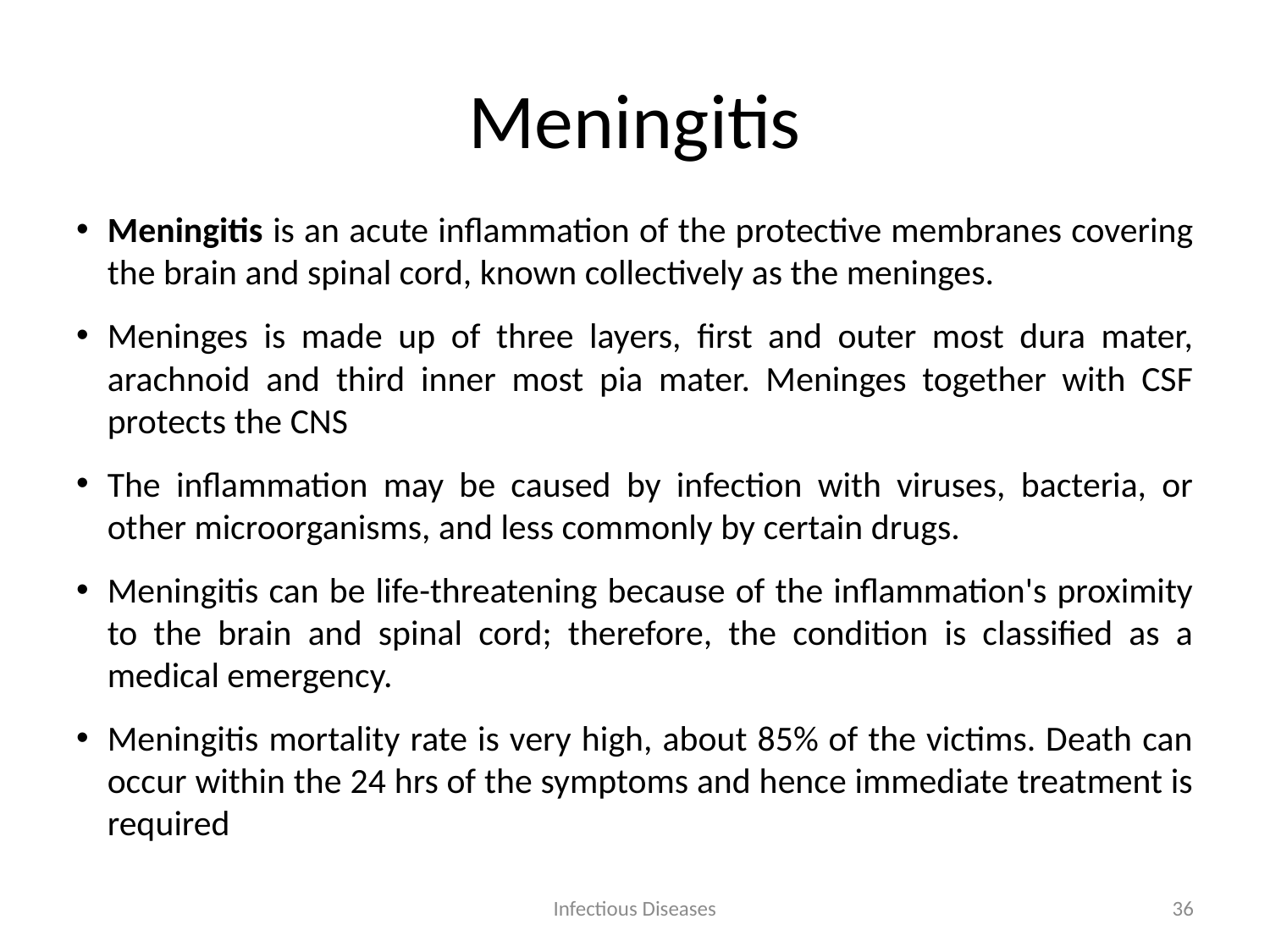

# Meningitis
Meningitis is an acute inflammation of the protective membranes covering the brain and spinal cord, known collectively as the meninges.
Meninges is made up of three layers, first and outer most dura mater, arachnoid and third inner most pia mater. Meninges together with CSF protects the CNS
The inflammation may be caused by infection with viruses, bacteria, or other microorganisms, and less commonly by certain drugs.
Meningitis can be life-threatening because of the inflammation's proximity to the brain and spinal cord; therefore, the condition is classified as a medical emergency.
Meningitis mortality rate is very high, about 85% of the victims. Death can occur within the 24 hrs of the symptoms and hence immediate treatment is required
Infectious Diseases
36